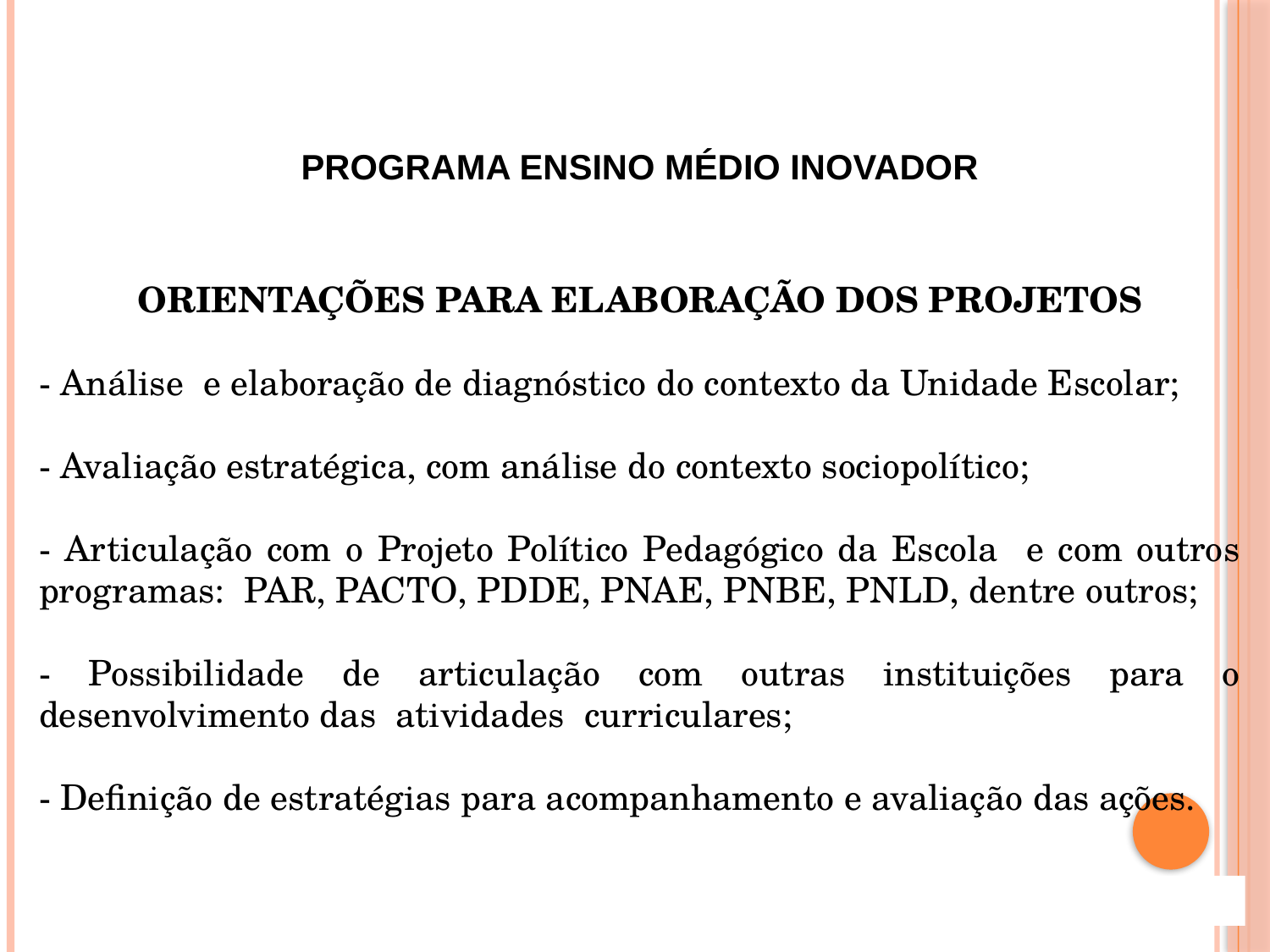

| PROGRAMA ENSINO MÉDIO INOVADOR ORIENTAÇÕES PARA ELABORAÇÃO DOS PROJETOS - Análise e elaboração de diagnóstico do contexto da Unidade Escolar; - Avaliação estratégica, com análise do contexto sociopolítico; - Articulação com o Projeto Político Pedagógico da Escola e com outros programas: PAR, PACTO, PDDE, PNAE, PNBE, PNLD, dentre outros; - Possibilidade de articulação com outras instituições para o desenvolvimento das atividades curriculares; - Definição de estratégias para acompanhamento e avaliação das ações. |
| --- |
|  |